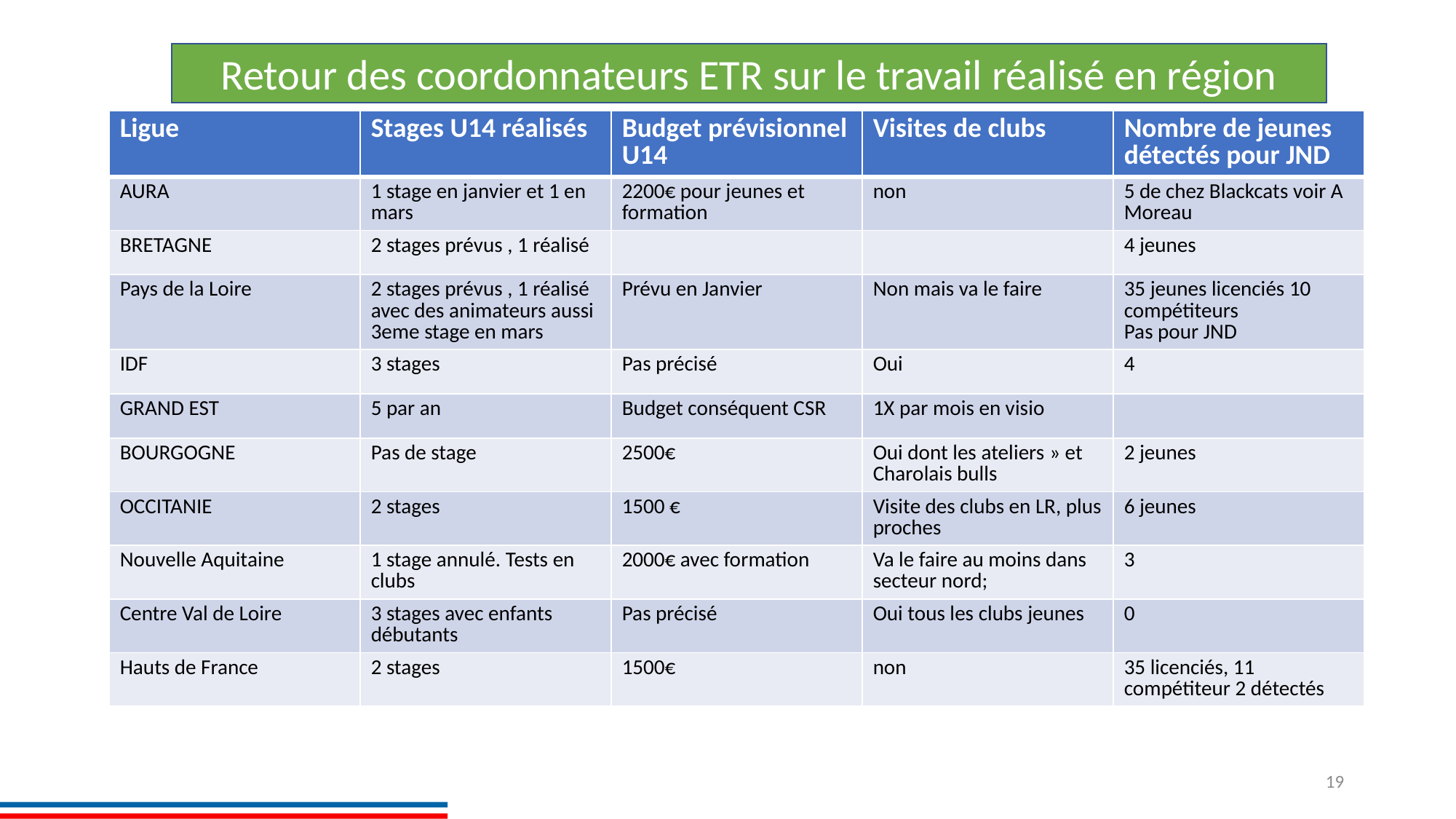

Retour des coordonnateurs ETR sur le travail réalisé en région
| Ligue | Stages U14 réalisés | Budget prévisionnel U14 | Visites de clubs | Nombre de jeunes détectés pour JND |
| --- | --- | --- | --- | --- |
| AURA | 1 stage en janvier et 1 en mars | 2200€ pour jeunes et formation | non | 5 de chez Blackcats voir A Moreau |
| BRETAGNE | 2 stages prévus , 1 réalisé |  |  | 4 jeunes |
| Pays de la Loire | 2 stages prévus , 1 réalisé avec des animateurs aussi 3eme stage en mars | Prévu en Janvier | Non mais va le faire | 35 jeunes licenciés 10 compétiteurs Pas pour JND |
| IDF | 3 stages | Pas précisé | Oui | 4 |
| GRAND EST | 5 par an | Budget conséquent CSR | 1X par mois en visio |  |
| BOURGOGNE | Pas de stage | 2500€ | Oui dont les ateliers » et Charolais bulls | 2 jeunes |
| OCCITANIE | 2 stages | 1500 € | Visite des clubs en LR, plus proches | 6 jeunes |
| Nouvelle Aquitaine | 1 stage annulé. Tests en clubs | 2000€ avec formation | Va le faire au moins dans secteur nord; | 3 |
| Centre Val de Loire | 3 stages avec enfants débutants | Pas précisé | Oui tous les clubs jeunes | 0 |
| Hauts de France | 2 stages | 1500€ | non | 35 licenciés, 11 compétiteur 2 détectés |
19